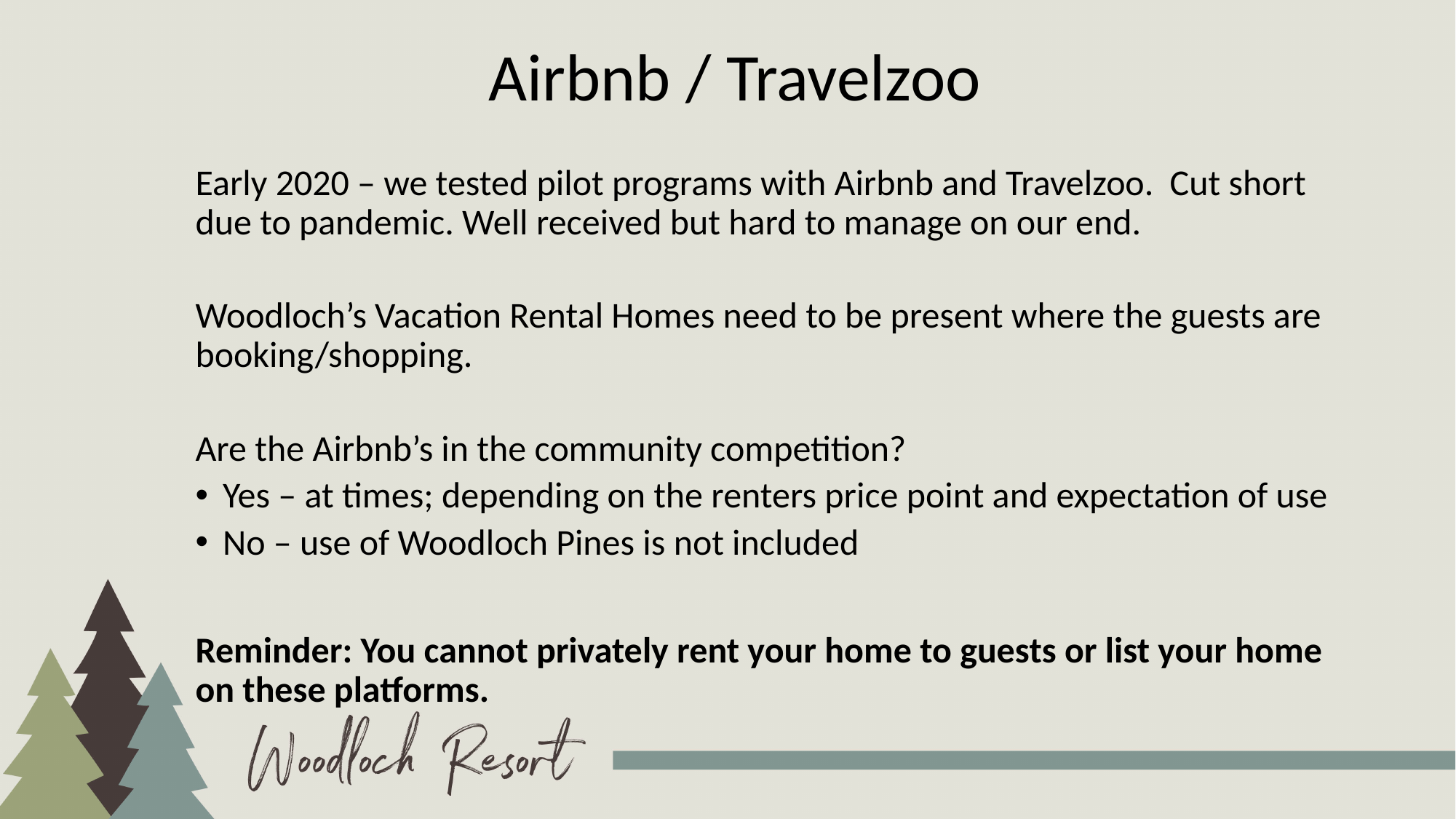

# Airbnb / Travelzoo
Early 2020 – we tested pilot programs with Airbnb and Travelzoo.  Cut short due to pandemic. Well received but hard to manage on our end.

Woodloch’s Vacation Rental Homes need to be present where the guests are booking/shopping.

Are the Airbnb’s in the community competition?
Yes – at times; depending on the renters price point and expectation of use
No – use of Woodloch Pines is not included

Reminder: You cannot privately rent your home to guests or list your home on these platforms.